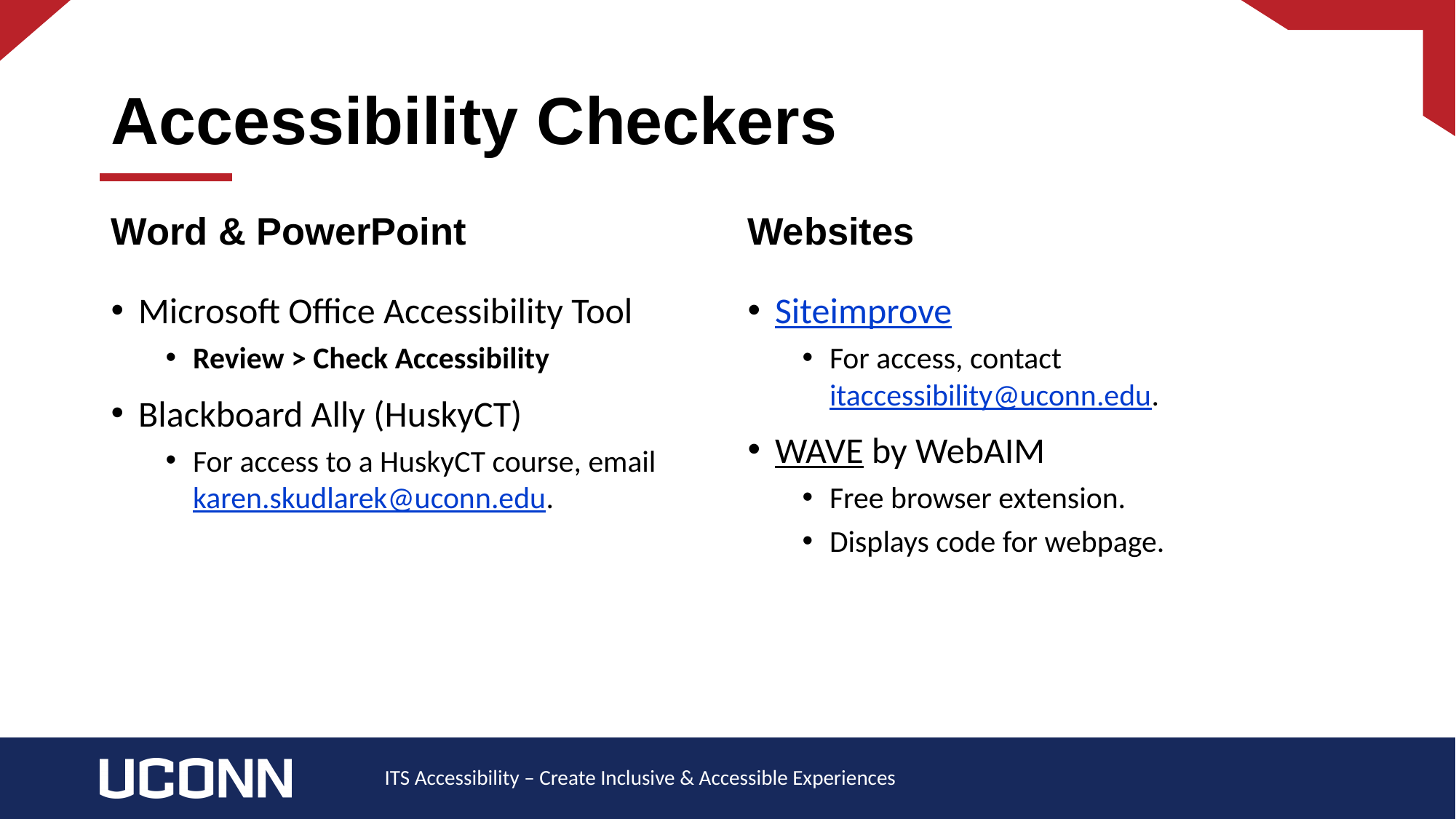

# Accessibility Checkers
Word & PowerPoint
Websites
Microsoft Office Accessibility Tool
Review > Check Accessibility
Blackboard Ally (HuskyCT)
For access to a HuskyCT course, email karen.skudlarek@uconn.edu.
Siteimprove
For access, contact itaccessibility@uconn.edu.
WAVE by WebAIM
Free browser extension.
Displays code for webpage.
ITS Accessibility – Create Inclusive & Accessible Experiences